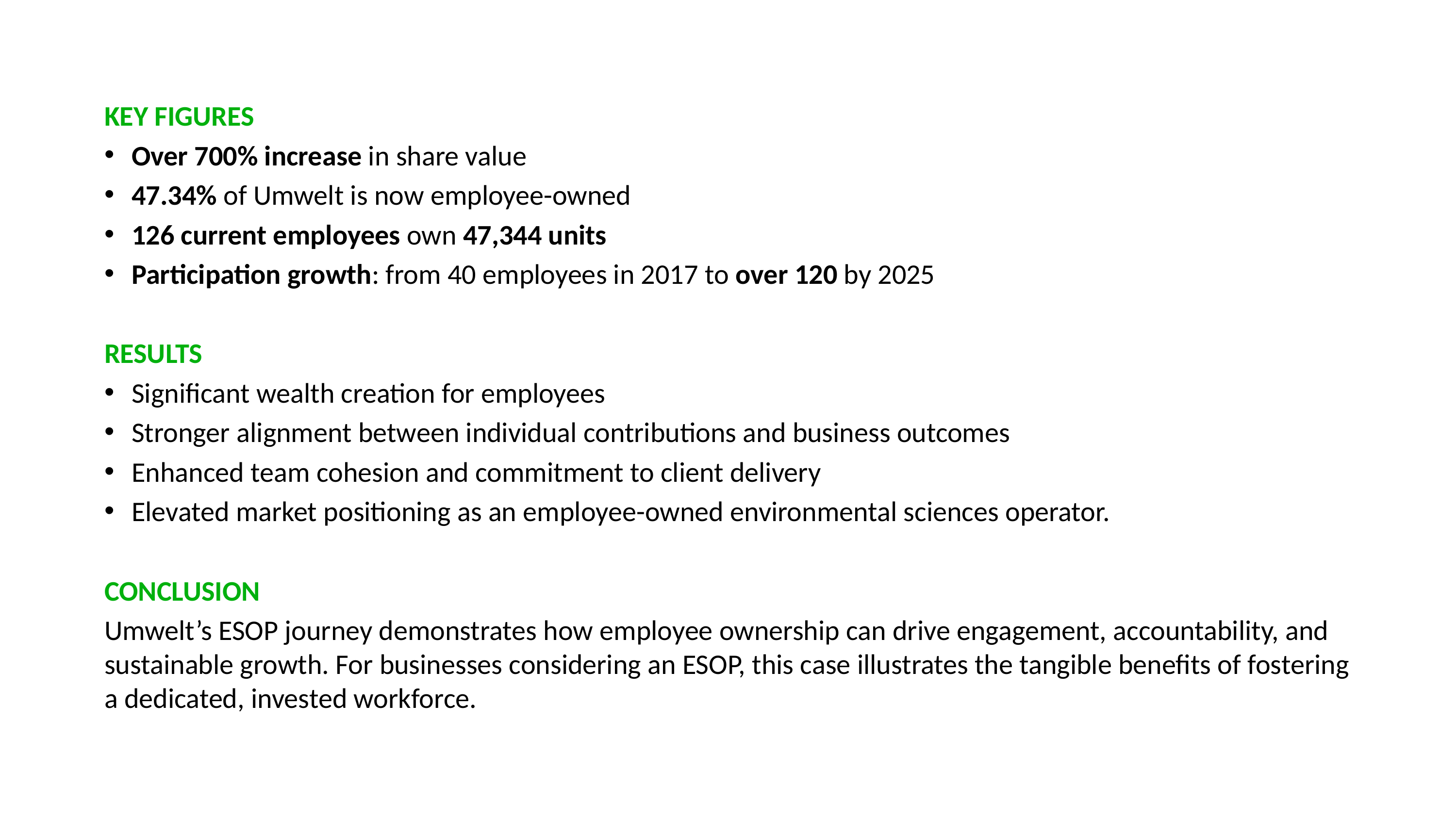

KEY FIGURES
Over 700% increase in share value
47.34% of Umwelt is now employee-owned
126 current employees own 47,344 units
Participation growth: from 40 employees in 2017 to over 120 by 2025

RESULTS
Significant wealth creation for employees
Stronger alignment between individual contributions and business outcomes
Enhanced team cohesion and commitment to client delivery
Elevated market positioning as an employee-owned environmental sciences operator.

CONCLUSION
Umwelt’s ESOP journey demonstrates how employee ownership can drive engagement, accountability, and sustainable growth. For businesses considering an ESOP, this case illustrates the tangible benefits of fostering a dedicated, invested workforce.